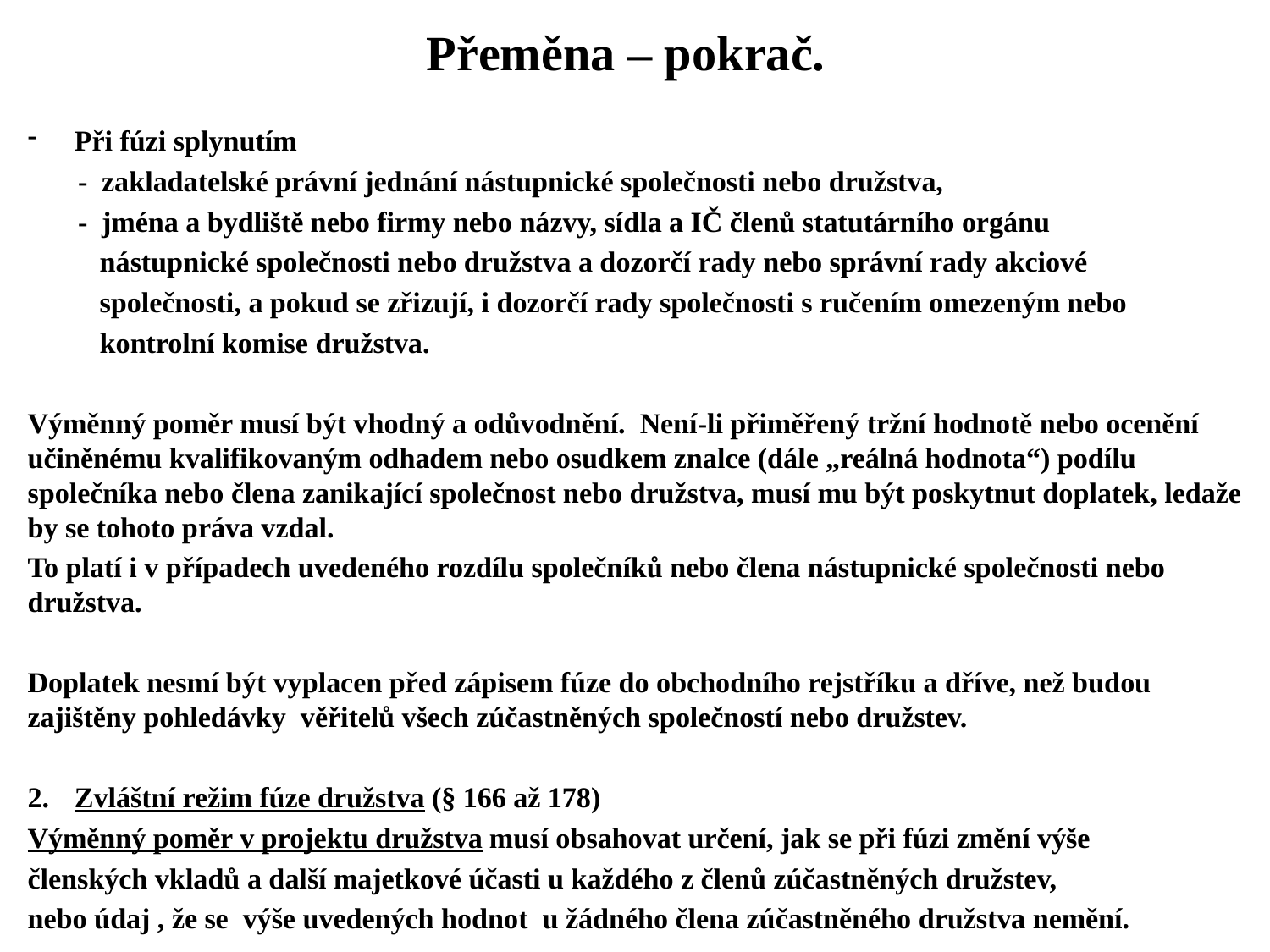

# Přeměna – pokrač.
Při fúzi splynutím
       -  zakladatelské právní jednání nástupnické společnosti nebo družstva,
       -  jména a bydliště nebo firmy nebo názvy, sídla a IČ členů statutárního orgánu
          nástupnické společnosti nebo družstva a dozorčí rady nebo správní rady akciové
          společnosti, a pokud se zřizují, i dozorčí rady společnosti s ručením omezeným nebo
          kontrolní komise družstva.

Výměnný poměr musí být vhodný a odůvodnění.  Není-li přiměřený tržní hodnotě nebo ocenění učiněnému kvalifikovaným odhadem nebo osudkem znalce (dále „reálná hodnota“) podílu společníka nebo člena zanikající společnost nebo družstva, musí mu být poskytnut doplatek, ledaže by se tohoto práva vzdal.
To platí i v případech uvedeného rozdílu společníků nebo člena nástupnické společnosti nebo družstva.

Doplatek nesmí být vyplacen před zápisem fúze do obchodního rejstříku a dříve, než budou zajištěny pohledávky  věřitelů všech zúčastněných společností nebo družstev.

Zvláštní režim fúze družstva (§ 166 až 178)
Výměnný poměr v projektu družstva musí obsahovat určení, jak se při fúzi změní výše
členských vkladů a další majetkové účasti u každého z členů zúčastněných družstev,
nebo údaj , že se  výše uvedených hodnot  u žádného člena zúčastněného družstva nemění.